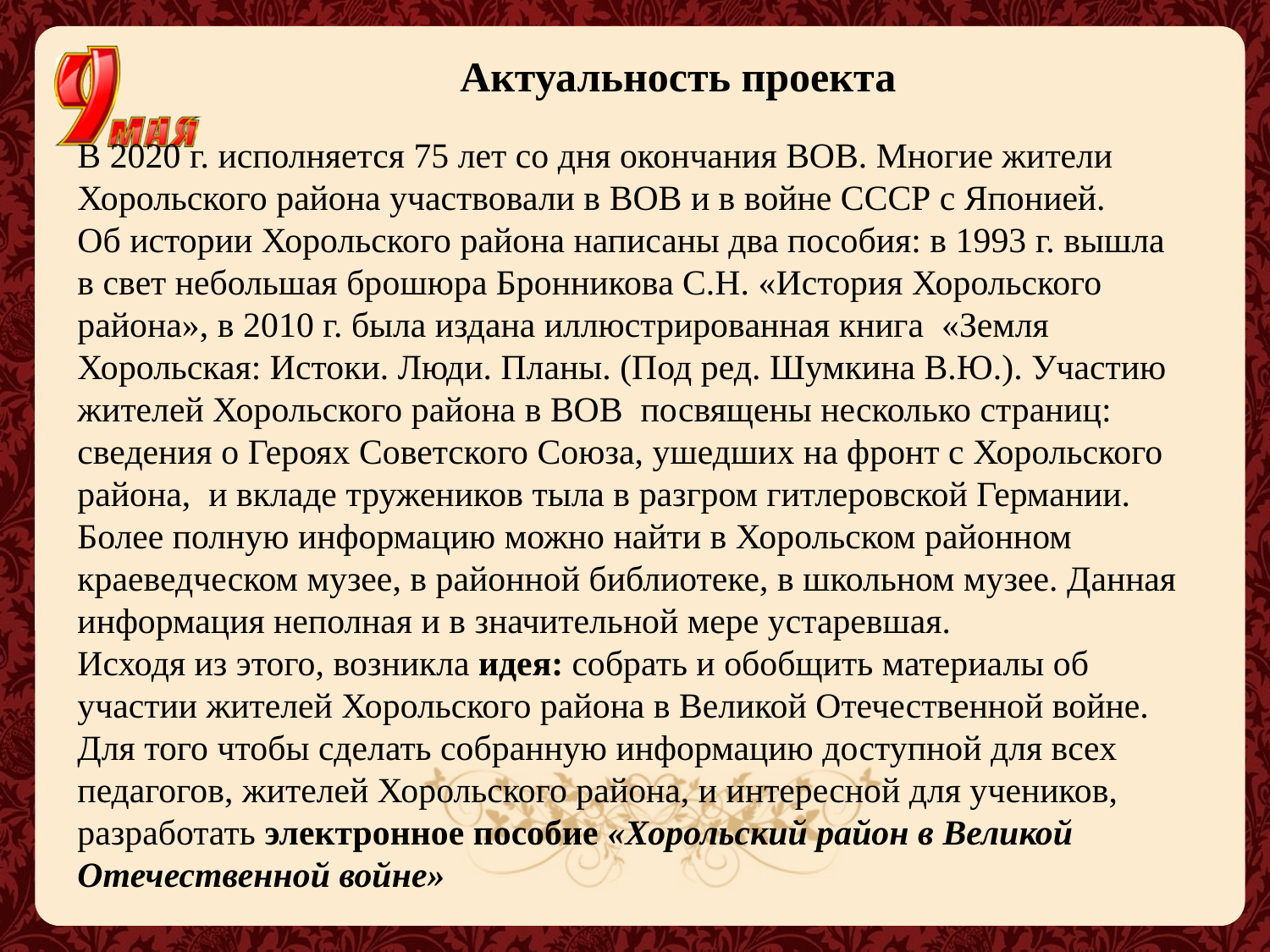

Актуальность проекта
В 2020 г. исполняется 75 лет со дня окончания ВОВ. Многие жители Хорольского района участвовали в ВОВ и в войне СССР с Японией.
Об истории Хорольского района написаны два пособия: в 1993 г. вышла в свет небольшая брошюра Бронникова С.Н. «История Хорольского района», в 2010 г. была издана иллюстрированная книга  «Земля Хорольская: Истоки. Люди. Планы. (Под ред. Шумкина В.Ю.). Участию жителей Хорольского района в ВОВ  посвящены несколько страниц: сведения о Героях Советского Союза, ушедших на фронт с Хорольского района,  и вкладе тружеников тыла в разгром гитлеровской Германии. Более полную информацию можно найти в Хорольском районном краеведческом музее, в районной библиотеке, в школьном музее. Данная информация неполная и в значительной мере устаревшая.
Исходя из этого, возникла идея: собрать и обобщить материалы об участии жителей Хорольского района в Великой Отечественной войне. Для того чтобы сделать собранную информацию доступной для всех педагогов, жителей Хорольского района, и интересной для учеников, разработать электронное пособие «Хорольский район в Великой Отечественной войне»